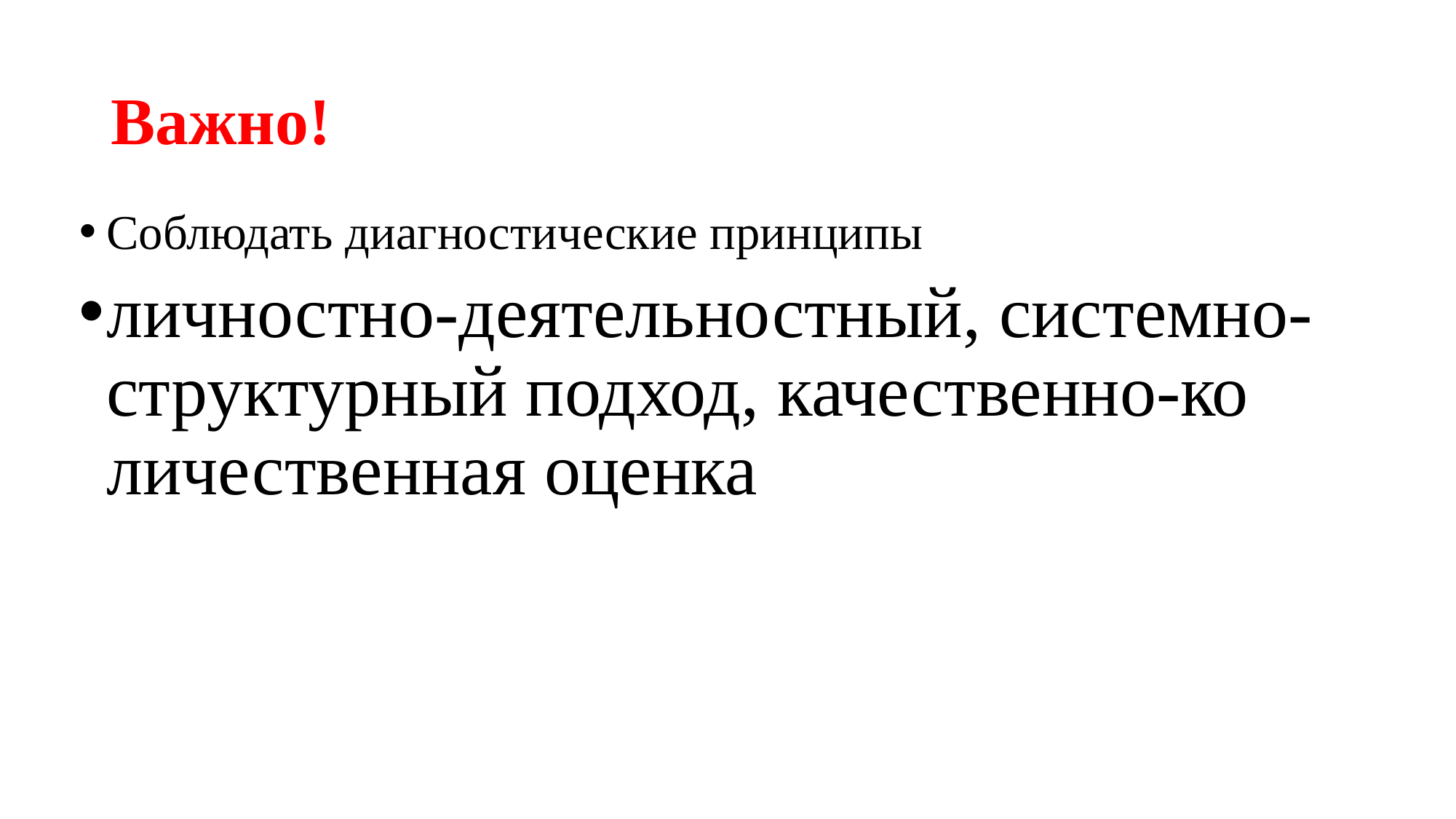

# Важно!
Соблюдать диагностические принципы
личностно-деятельностный, системно-структурный подход, качественно-ко­личественная оценка